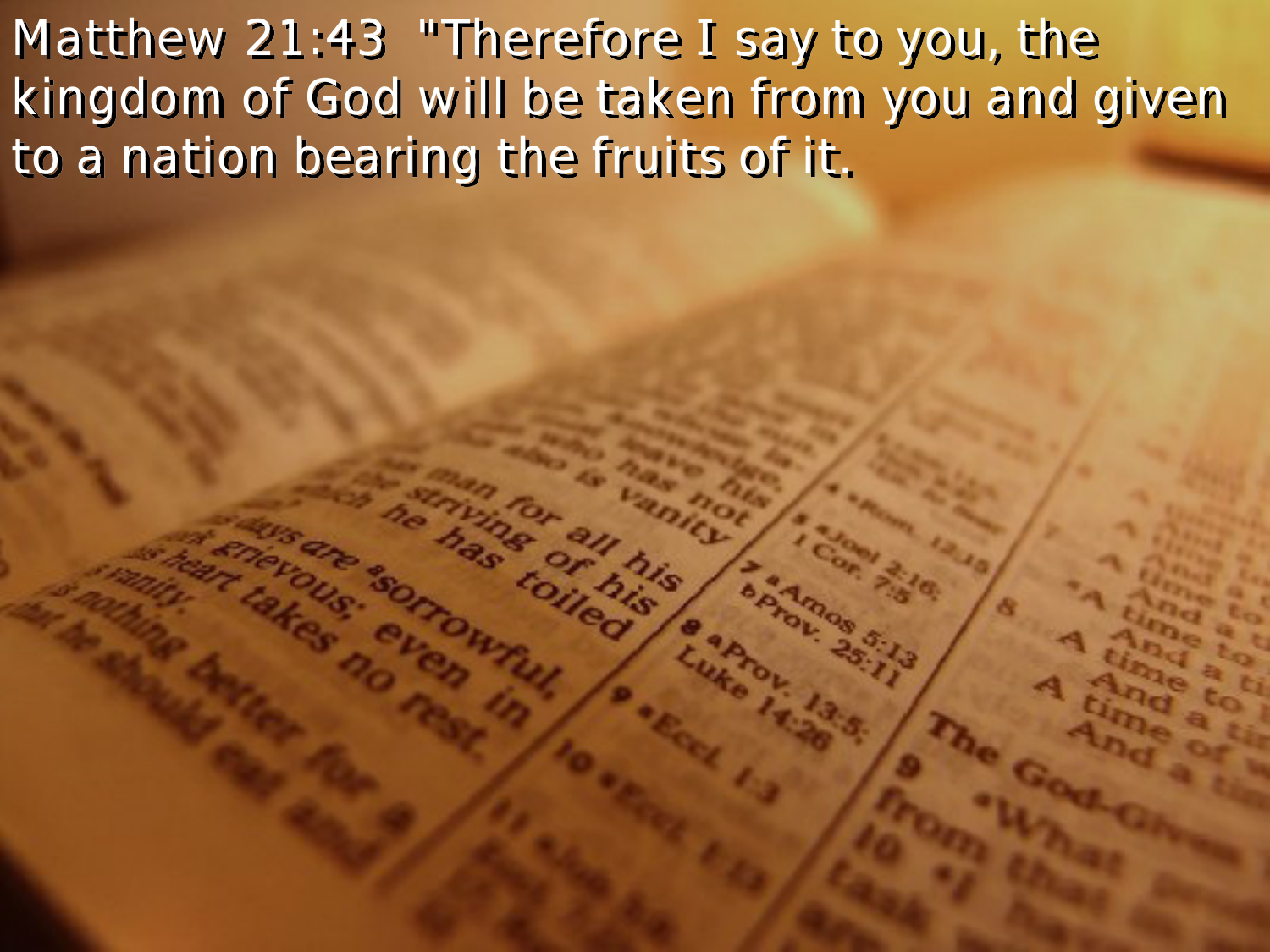

Matthew 21:43  "Therefore I say to you, the kingdom of God will be taken from you and given to a nation bearing the fruits of it.